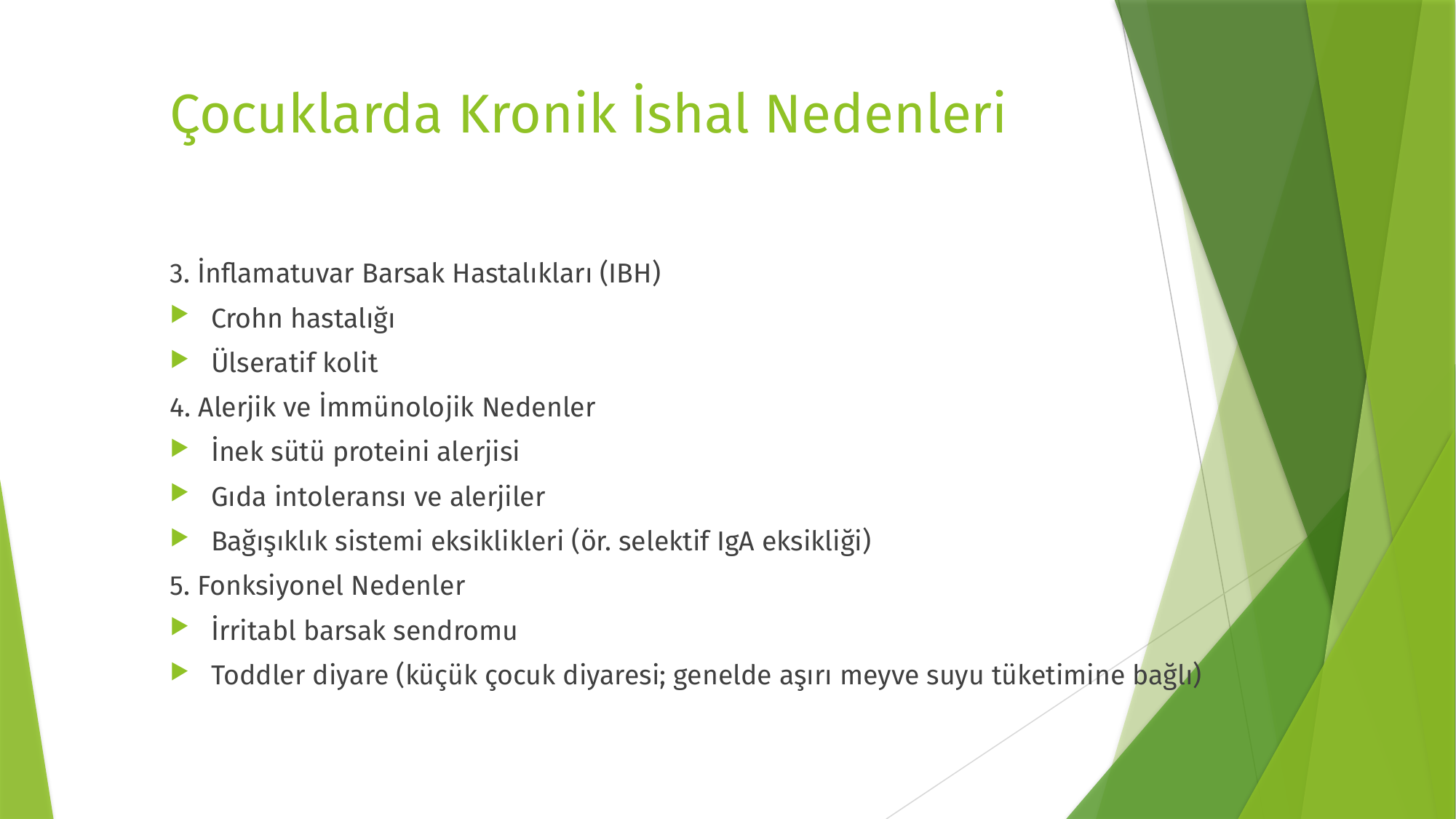

# Çocuklarda Kronik İshal Nedenleri

3. İnflamatuvar Barsak Hastalıkları (IBH)
Crohn hastalığı
Ülseratif kolit
4. Alerjik ve İmmünolojik Nedenler
İnek sütü proteini alerjisi
Gıda intoleransı ve alerjiler
Bağışıklık sistemi eksiklikleri (ör. selektif IgA eksikliği)
5. Fonksiyonel Nedenler
İrritabl barsak sendromu
Toddler diyare (küçük çocuk diyaresi; genelde aşırı meyve suyu tüketimine bağlı)